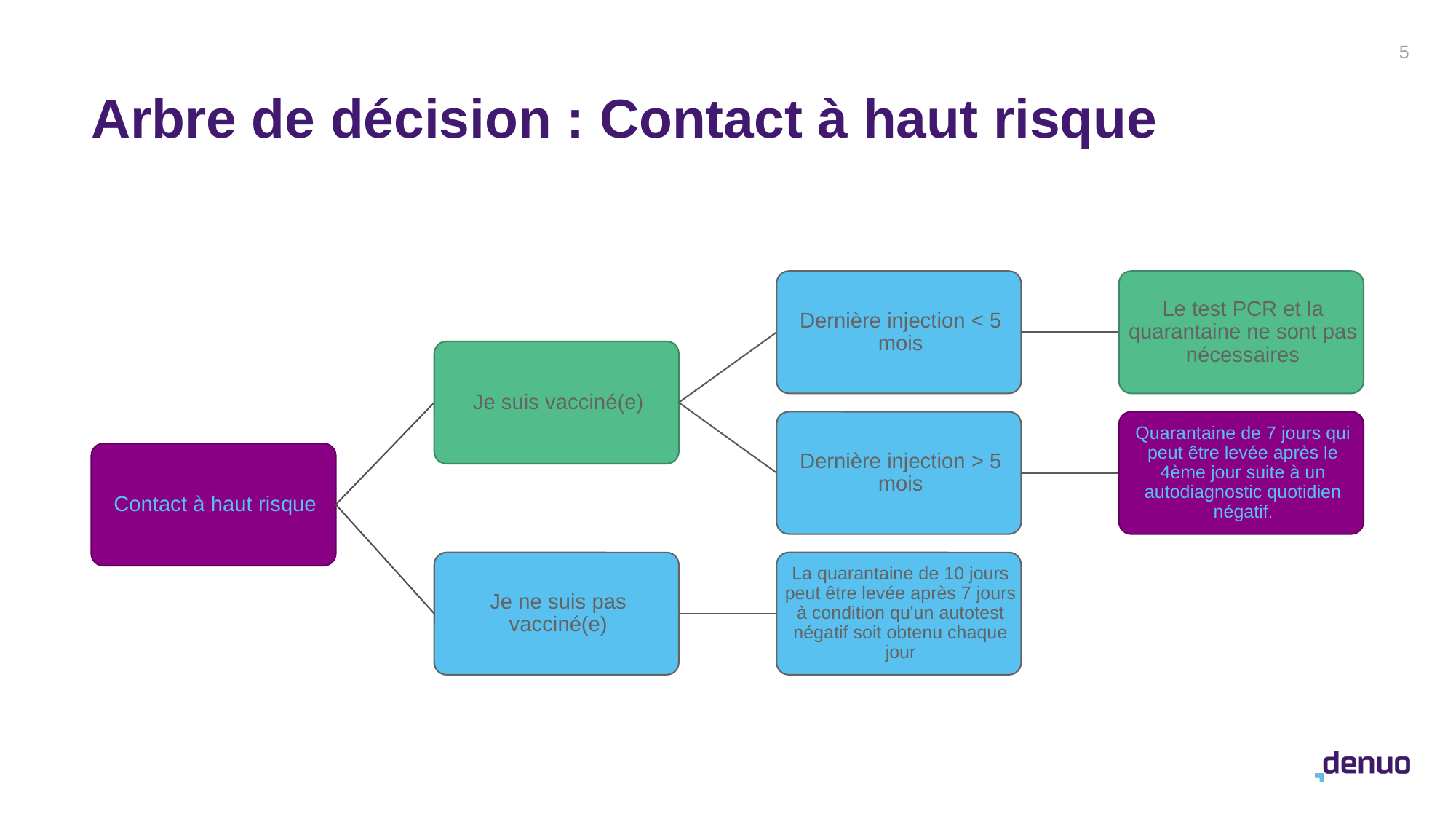

5
# Arbre de décision : Contact à haut risque

Contact à haut risque

Je suis vacciné(e)

Dernière injection < 5 mois

Le test PCR et la quarantaine ne sont pas nécessaires

Dernière injection > 5 mois

Quarantaine de 7 jours qui peut être levée après le 4ème jour suite à un autodiagnostic quotidien négatif.

Je ne suis pas vacciné(e)

La quarantaine de 10 jours peut être levée après 7 jours à condition qu'un autotest négatif soit obtenu chaque jour